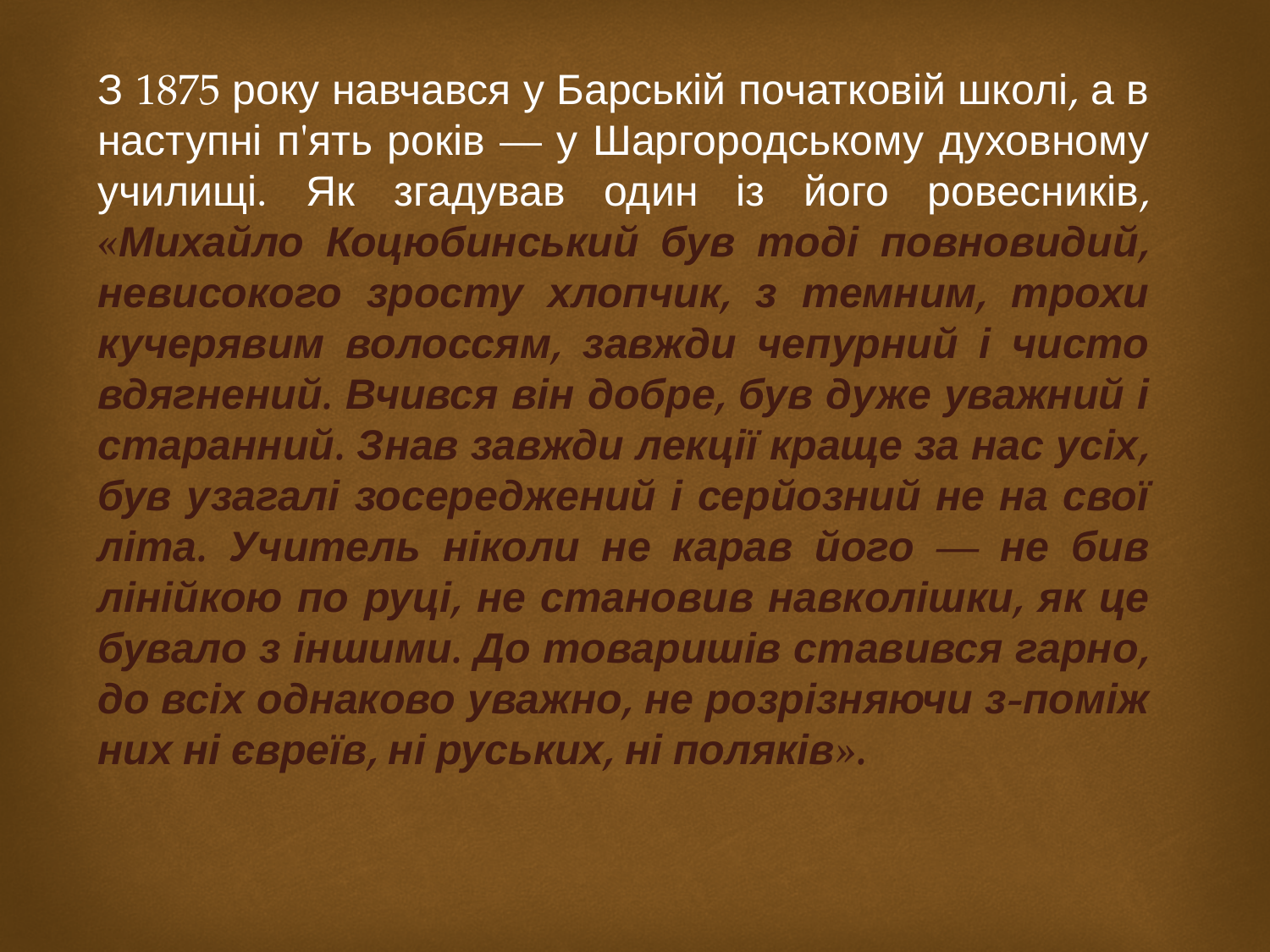

З 1875 року навчався у Барській початковій школі, а в наступні п'ять років — у Шаргородському духовному училищі. Як згадував один із його ровесників, «Михайло Коцюбинський був тоді повновидий, невисокого зросту хлопчик, з темним, трохи кучерявим волоссям, завжди чепурний і чисто вдягнений. Вчився він добре, був дуже уважний і старанний. Знав завжди лекції краще за нас усіх, був узагалі зосереджений і серйозний не на свої літа. Учитель ніколи не карав його — не бив лінійкою по руці, не становив навколішки, як це бувало з іншими. До товаришів ставився гарно, до всіх однаково уважно, не розрізняючи з-поміж них ні євреїв, ні руських, ні поляків».